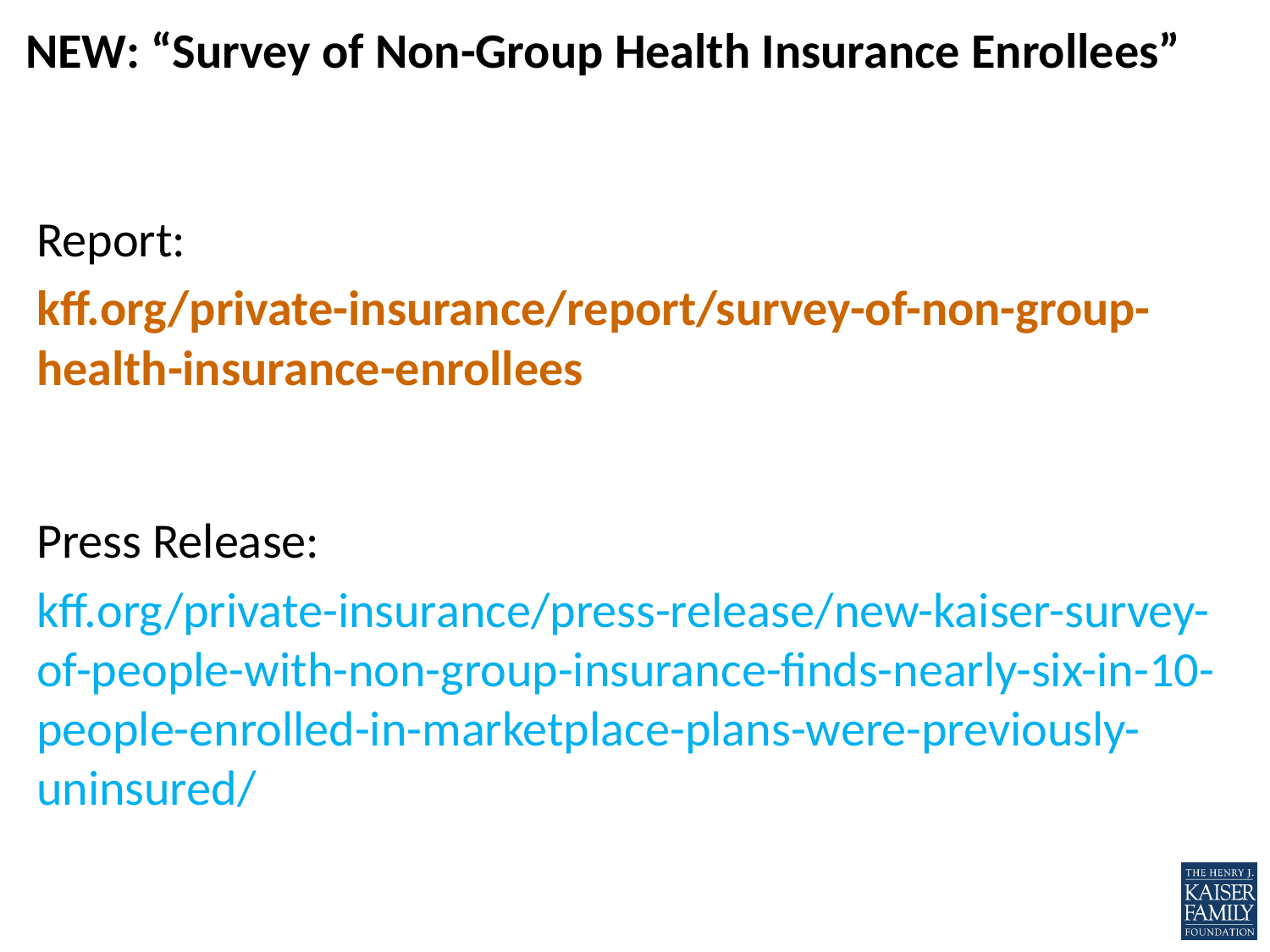

# NEW: “Survey of Non-Group Health Insurance Enrollees”
Report:
kff.org/private-insurance/report/survey-of-non-group-health-insurance-enrollees

Press Release:
kff.org/private-insurance/press-release/new-kaiser-survey-of-people-with-non-group-insurance-finds-nearly-six-in-10-people-enrolled-in-marketplace-plans-were-previously-uninsured/